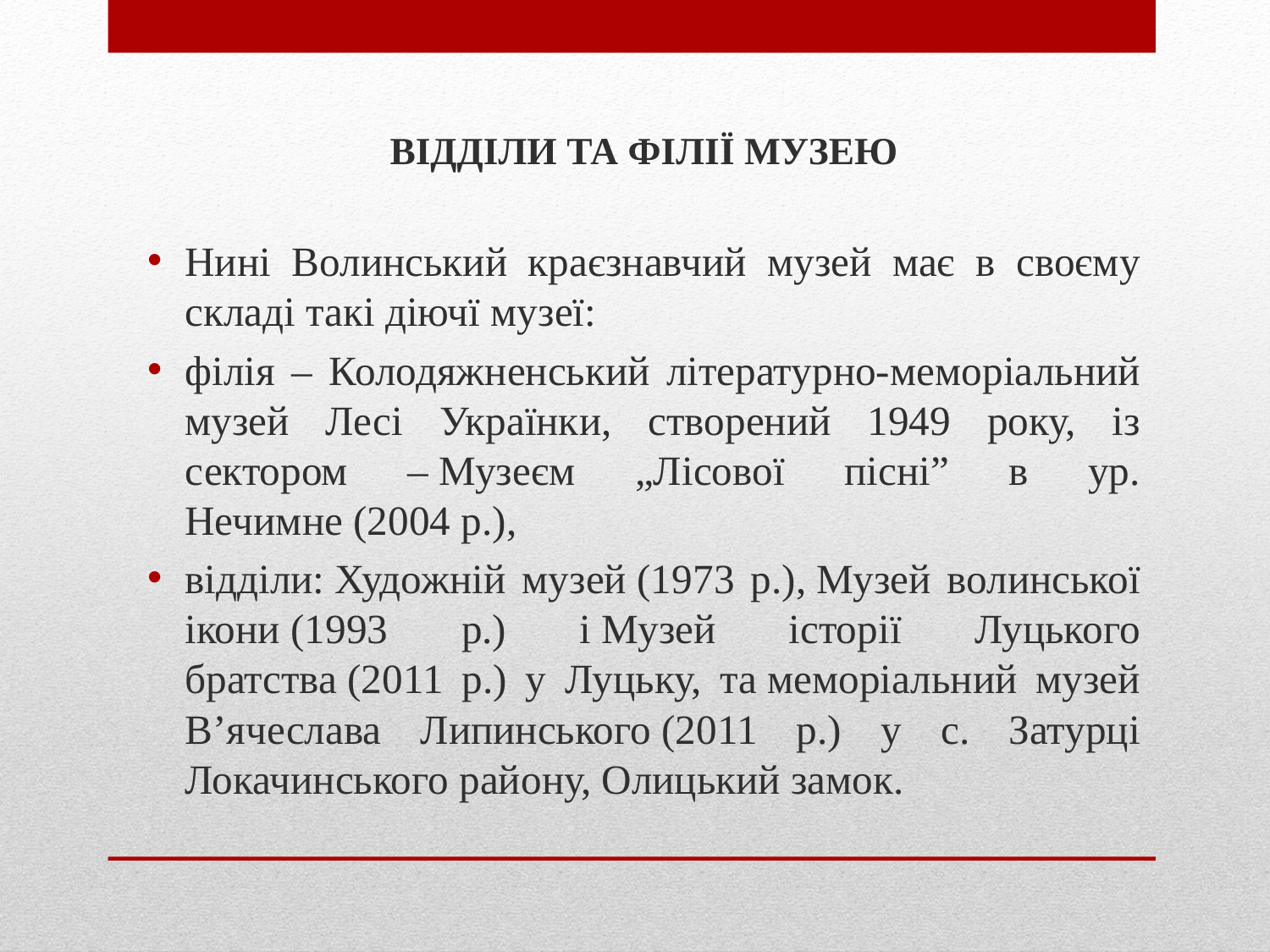

ВІДДІЛИ ТА ФІЛІЇ МУЗЕЮ

Нині Волинський краєзнавчий музей має в своєму складі такі діючї музеї:
філія – Колодяжненський літературно-меморіальний музей Лесі Українки, створений 1949 року, із сектором – Музеєм „Лісової пісні” в ур. Нечимне (2004 р.),
відділи: Художній музей (1973 р.), Музей волинської ікони (1993 р.) і Музей історії Луцького братства (2011 р.) у Луцьку, та меморіальний музей В’ячеслава Липинського (2011 р.) у с. Затурці Локачинського району, Олицький замок.